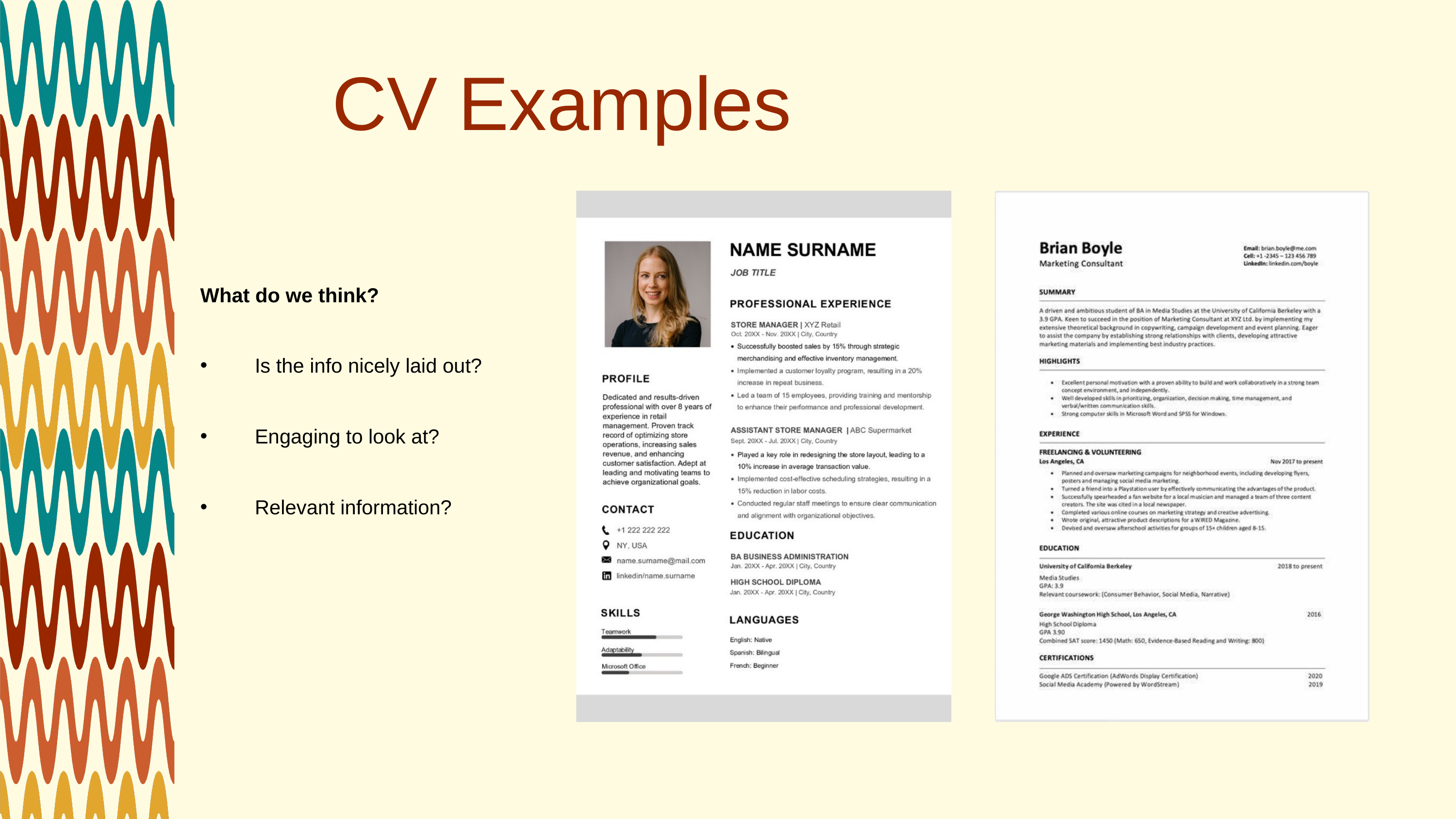

CV Examples

What do we think?
Is the info nicely laid out?
Engaging to look at?
Relevant information?